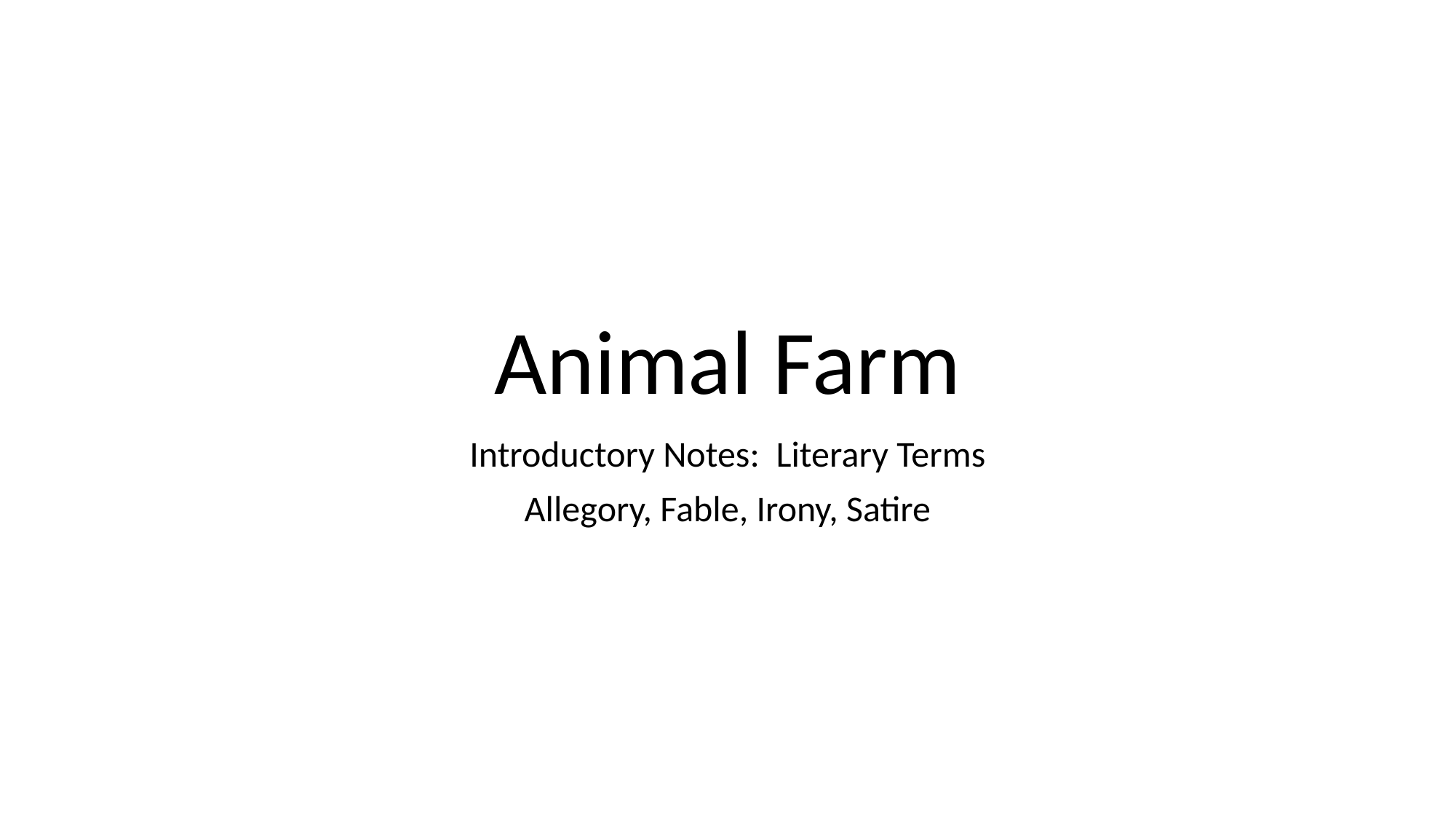

# Animal Farm
Introductory Notes:  Literary Terms
Allegory, Fable, Irony, Satire